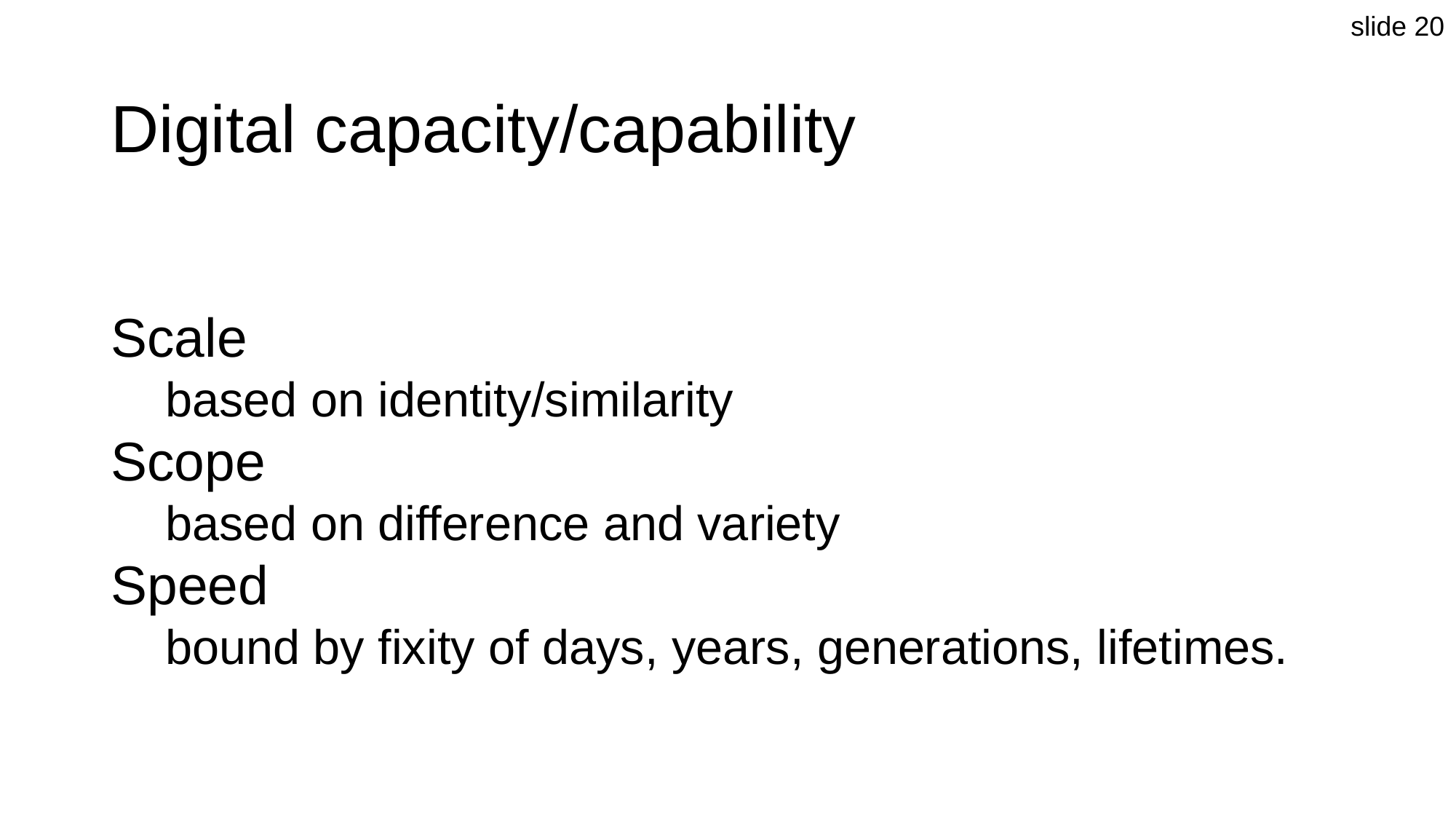

# Digital capacity/capability

Scale
based on identity/similarity
Scope
based on difference and variety
Speed
bound by fixity of days, years, generations, lifetimes.